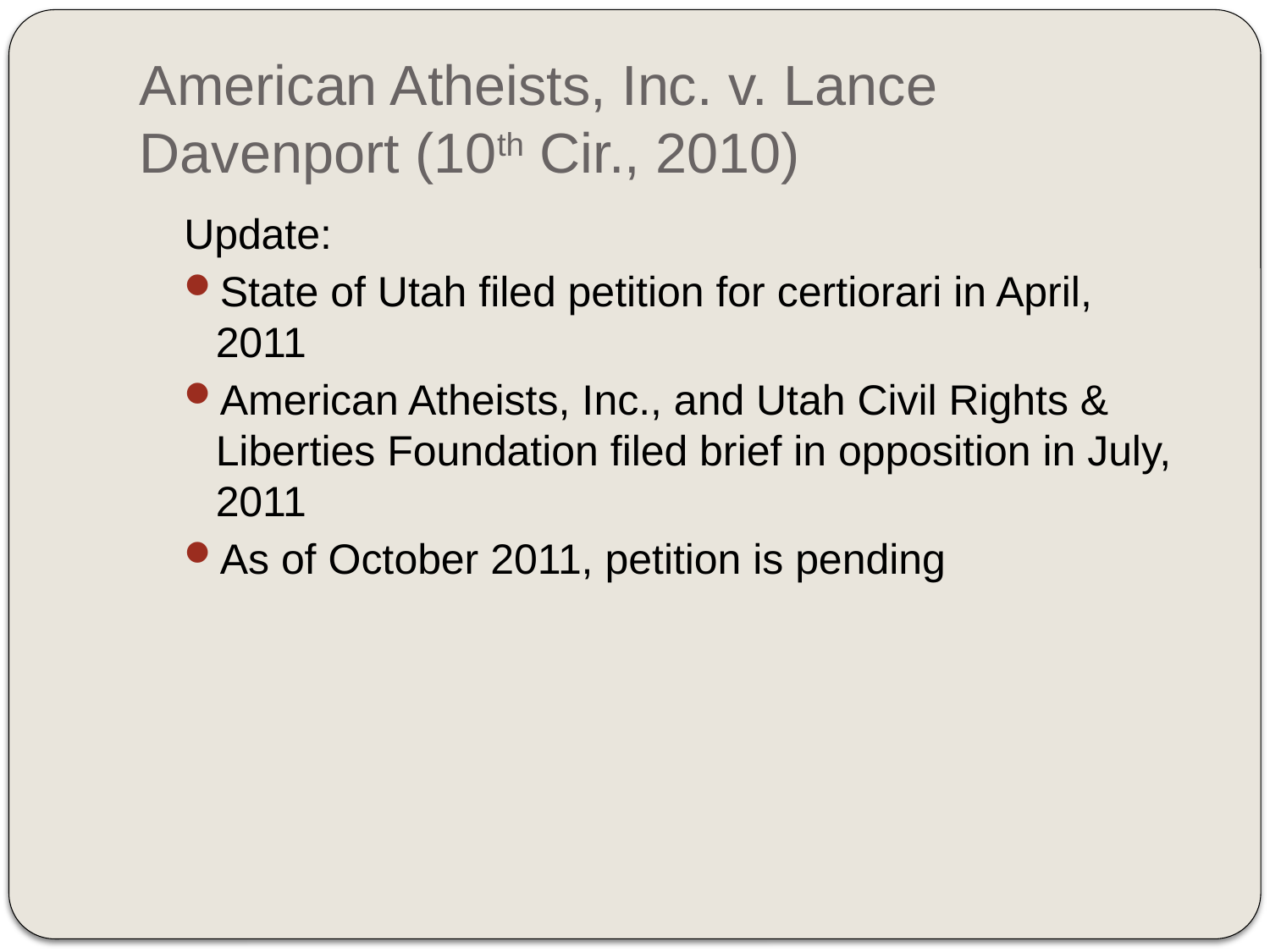

# American Atheists, Inc. v. Lance Davenport (10th Cir., 2010)
Update:
State of Utah filed petition for certiorari in April, 2011
American Atheists, Inc., and Utah Civil Rights & Liberties Foundation filed brief in opposition in July, 2011
As of October 2011, petition is pending